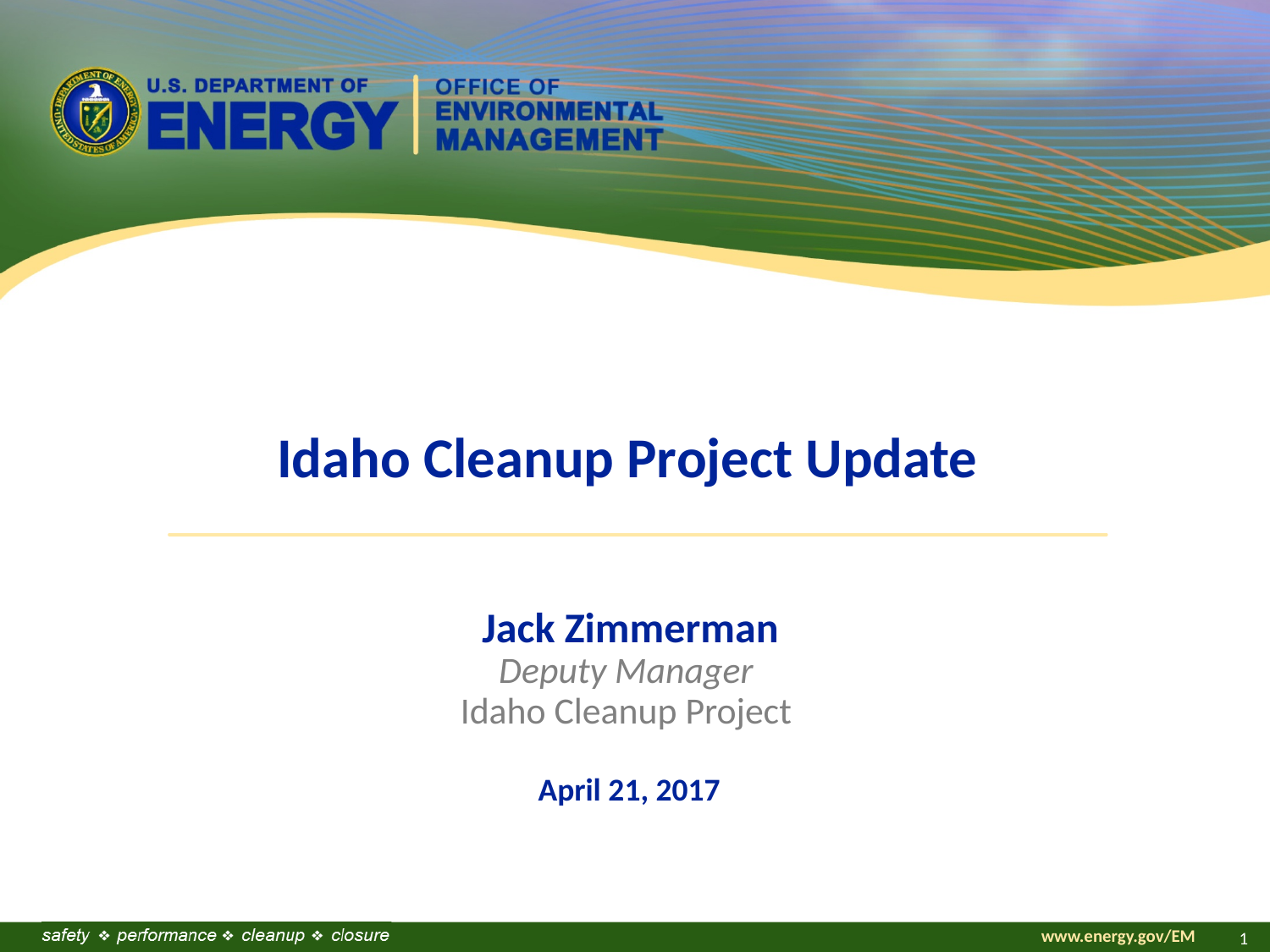

# Idaho Cleanup Project Update
Jack Zimmerman
Deputy Manager
Idaho Cleanup Project
April 21, 2017